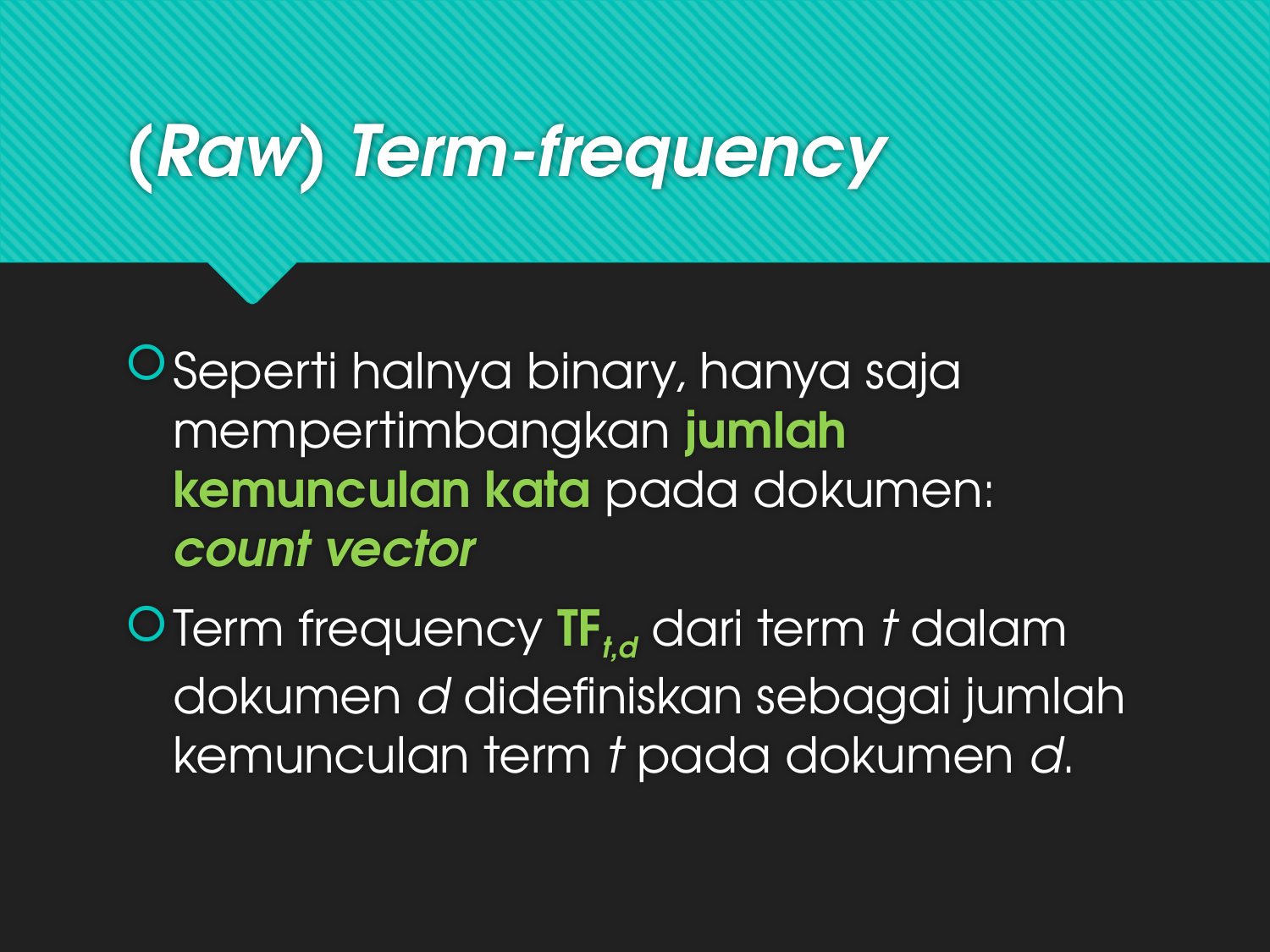

# (Raw) Term-frequency
Seperti halnya binary, hanya saja mempertimbangkan jumlah kemunculan kata pada dokumen: count vector
Term frequency TFt,d dari term t dalam dokumen d didefiniskan sebagai jumlah kemunculan term t pada dokumen d.